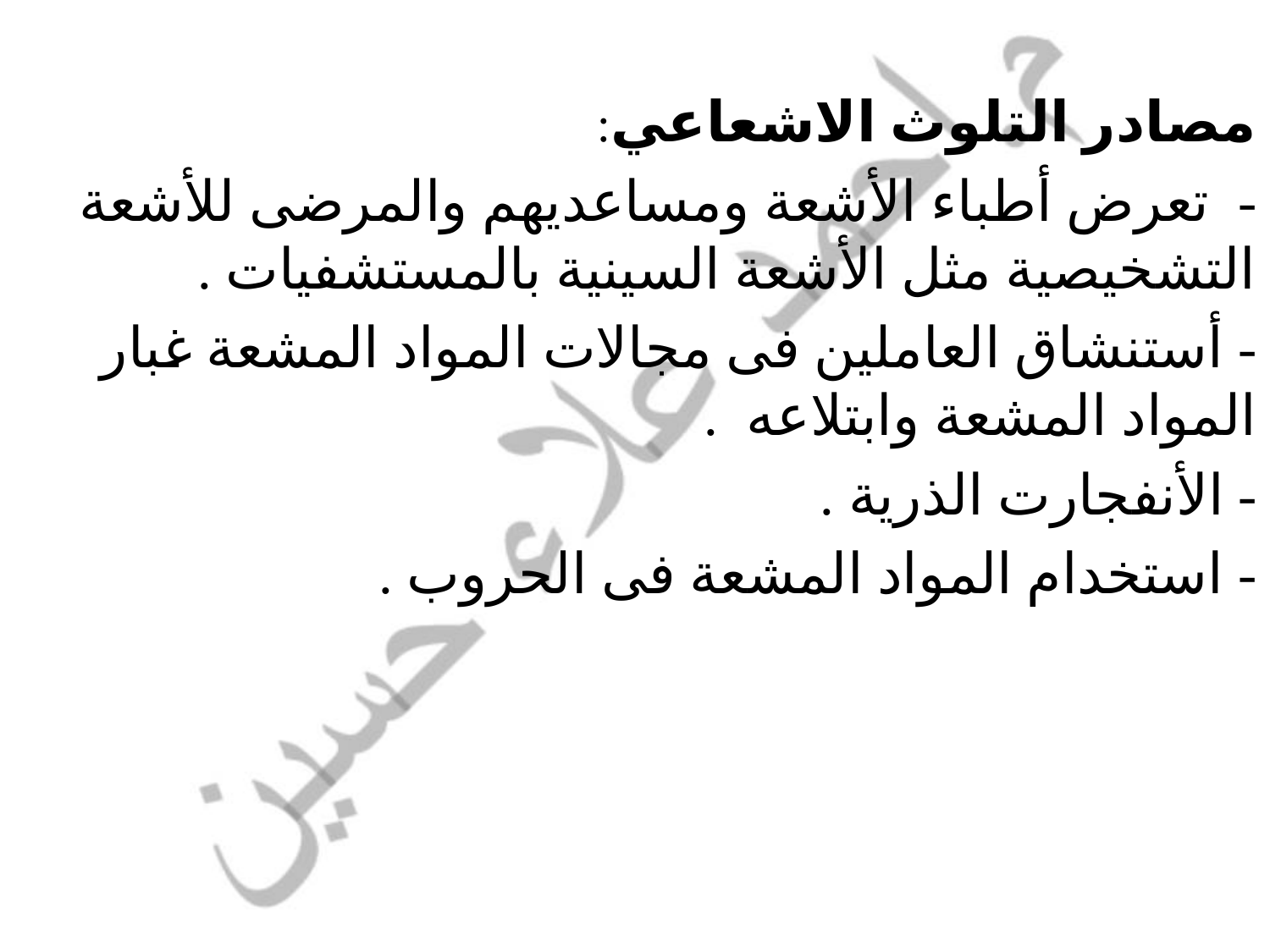

مصادر التلوث الاشعاعي:
-  تعرض أطباء الأشعة ومساعديهم والمرضى للأشعة التشخيصية مثل الأشعة السينية بالمستشفيات .
- أستنشاق العاملين فى مجالات المواد المشعة غبار المواد المشعة وابتلاعه  .
- الأنفجارت الذرية .
- استخدام المواد المشعة فى الحروب .